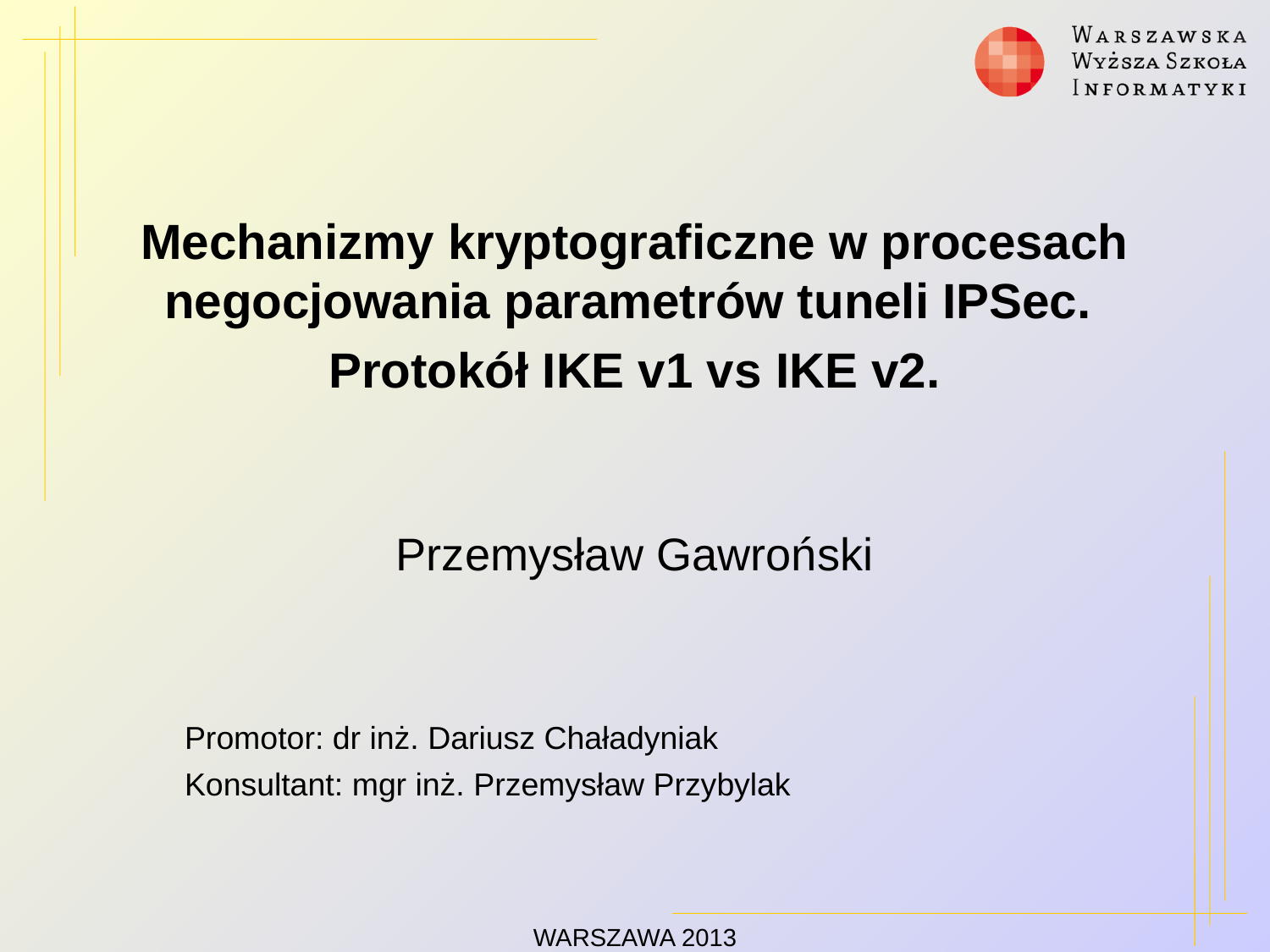

Mechanizmy kryptograficzne w procesach negocjowania parametrów tuneli IPSec.
Protokół IKE v1 vs IKE v2.

Przemysław Gawroński

	Promotor: dr inż. Dariusz Chaładyniak
	Konsultant: mgr inż. Przemysław Przybylak

WARSZAWA 2013